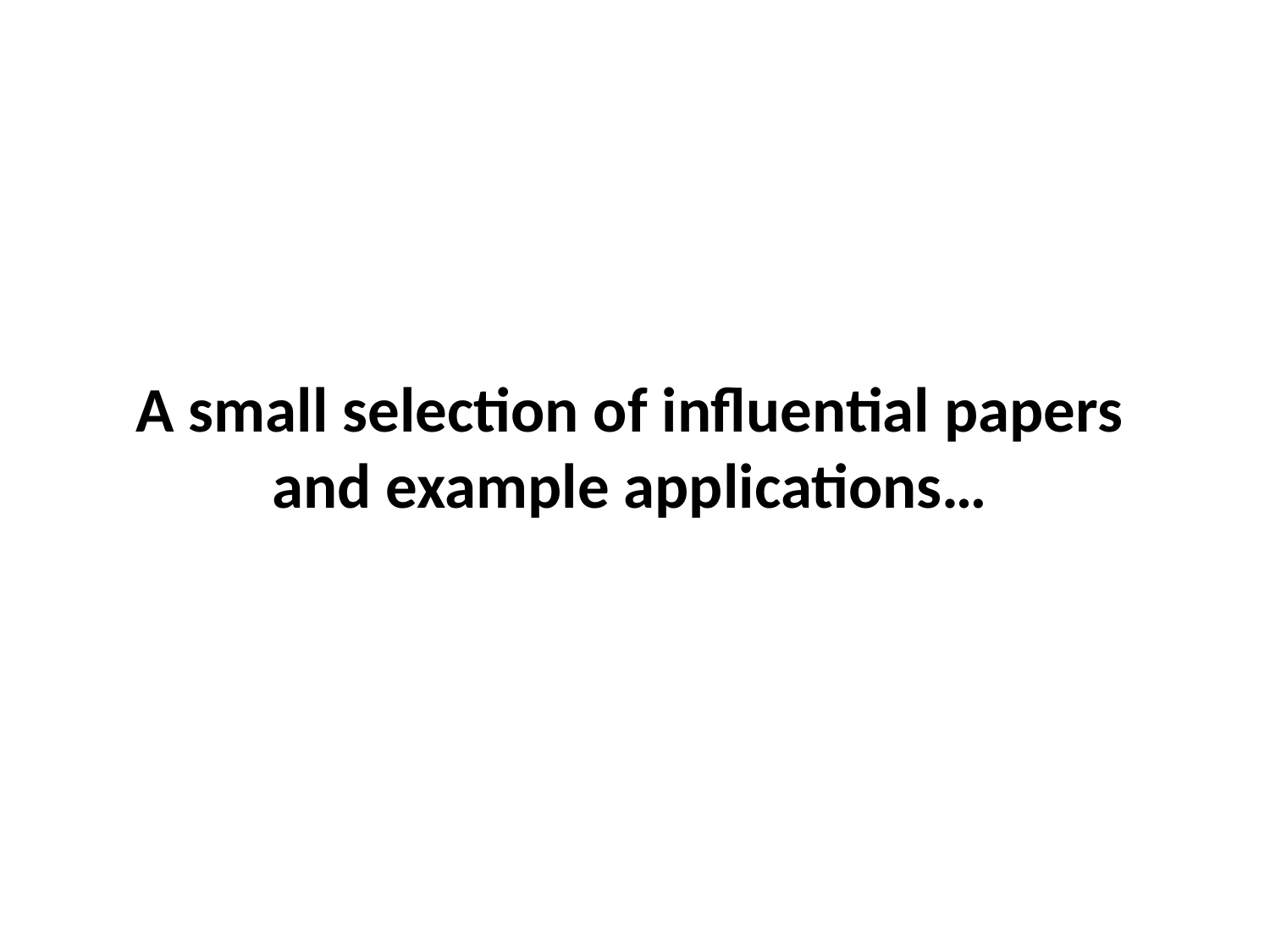

# A small selection of influential papers and example applications…